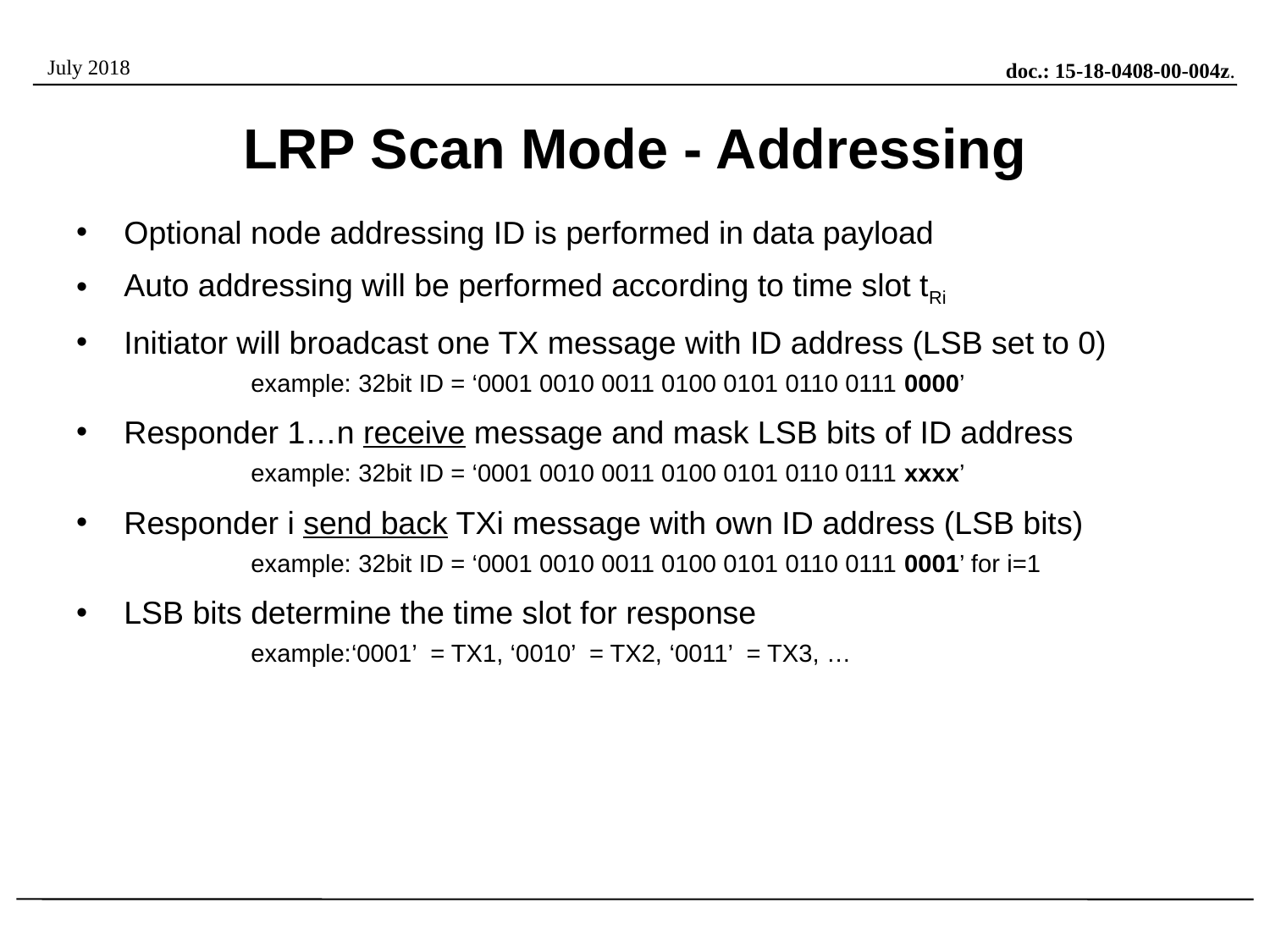

# LRP Scan Mode - Addressing
Optional node addressing ID is performed in data payload
Auto addressing will be performed according to time slot tRi
Initiator will broadcast one TX message with ID address (LSB set to 0)
	example: 32bit ID = ‘0001 0010 0011 0100 0101 0110 0111 0000’
Responder 1…n receive message and mask LSB bits of ID address
	example: 32bit ID = ‘0001 0010 0011 0100 0101 0110 0111 xxxx’
Responder i send back TXi message with own ID address (LSB bits)
	example: 32bit ID = ‘0001 0010 0011 0100 0101 0110 0111 0001’ for i=1
LSB bits determine the time slot for response
	example:‘0001’  = TX1, ‘0010’  = TX2, ‘0011’  = TX3, …